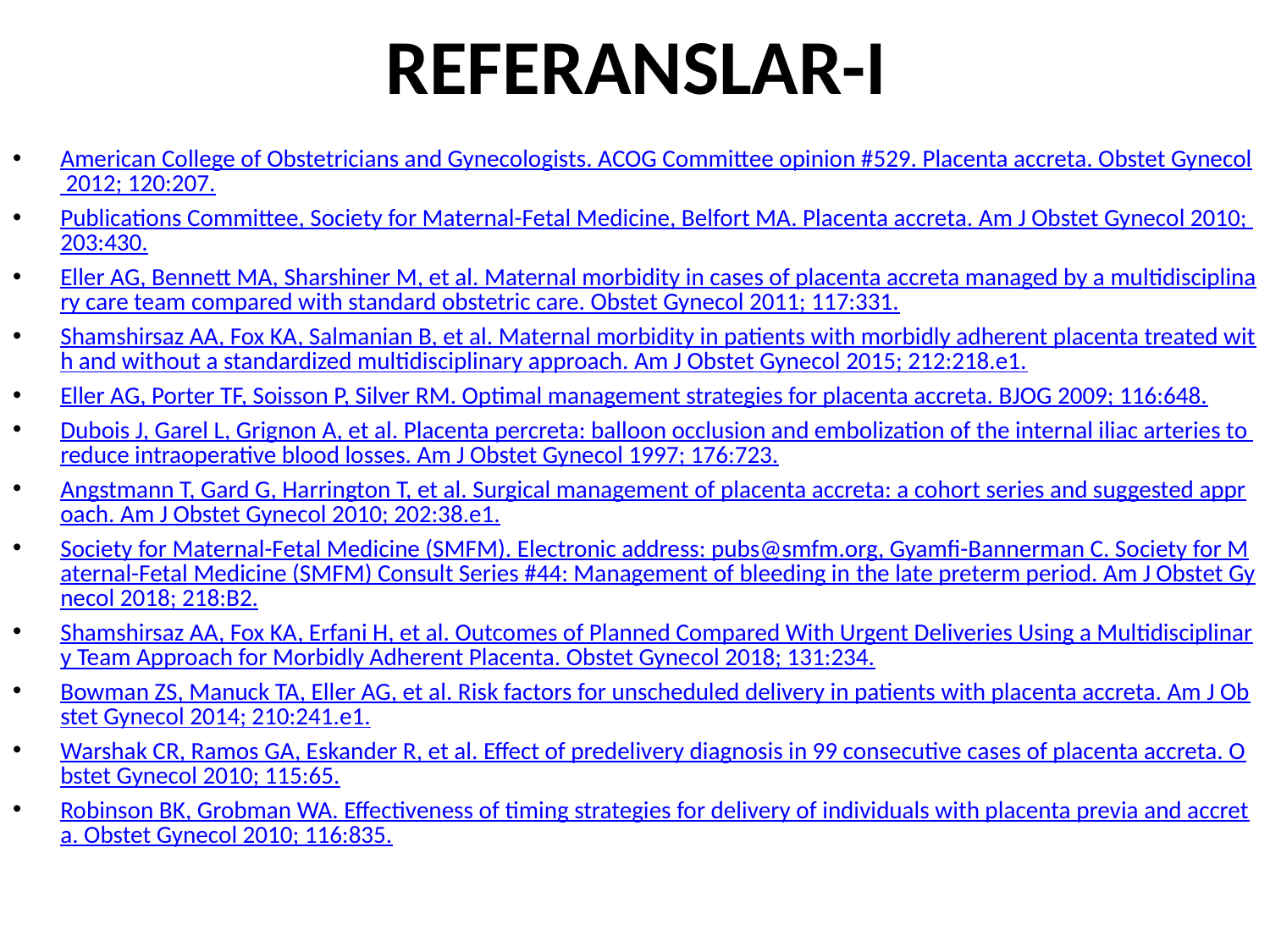

# REFERANSLAR-I
American College of Obstetricians and Gynecologists. ACOG Committee opinion #529. Placenta accreta. Obstet Gynecol 2012; 120:207.
Publications Committee, Society for Maternal-Fetal Medicine, Belfort MA. Placenta accreta. Am J Obstet Gynecol 2010; 203:430.
Eller AG, Bennett MA, Sharshiner M, et al. Maternal morbidity in cases of placenta accreta managed by a multidisciplinary care team compared with standard obstetric care. Obstet Gynecol 2011; 117:331.
Shamshirsaz AA, Fox KA, Salmanian B, et al. Maternal morbidity in patients with morbidly adherent placenta treated with and without a standardized multidisciplinary approach. Am J Obstet Gynecol 2015; 212:218.e1.
Eller AG, Porter TF, Soisson P, Silver RM. Optimal management strategies for placenta accreta. BJOG 2009; 116:648.
Dubois J, Garel L, Grignon A, et al. Placenta percreta: balloon occlusion and embolization of the internal iliac arteries to reduce intraoperative blood losses. Am J Obstet Gynecol 1997; 176:723.
Angstmann T, Gard G, Harrington T, et al. Surgical management of placenta accreta: a cohort series and suggested approach. Am J Obstet Gynecol 2010; 202:38.e1.
Society for Maternal-Fetal Medicine (SMFM). Electronic address: pubs@smfm.org, Gyamfi-Bannerman C. Society for Maternal-Fetal Medicine (SMFM) Consult Series #44: Management of bleeding in the late preterm period. Am J Obstet Gynecol 2018; 218:B2.
Shamshirsaz AA, Fox KA, Erfani H, et al. Outcomes of Planned Compared With Urgent Deliveries Using a Multidisciplinary Team Approach for Morbidly Adherent Placenta. Obstet Gynecol 2018; 131:234.
Bowman ZS, Manuck TA, Eller AG, et al. Risk factors for unscheduled delivery in patients with placenta accreta. Am J Obstet Gynecol 2014; 210:241.e1.
Warshak CR, Ramos GA, Eskander R, et al. Effect of predelivery diagnosis in 99 consecutive cases of placenta accreta. Obstet Gynecol 2010; 115:65.
Robinson BK, Grobman WA. Effectiveness of timing strategies for delivery of individuals with placenta previa and accreta. Obstet Gynecol 2010; 116:835.